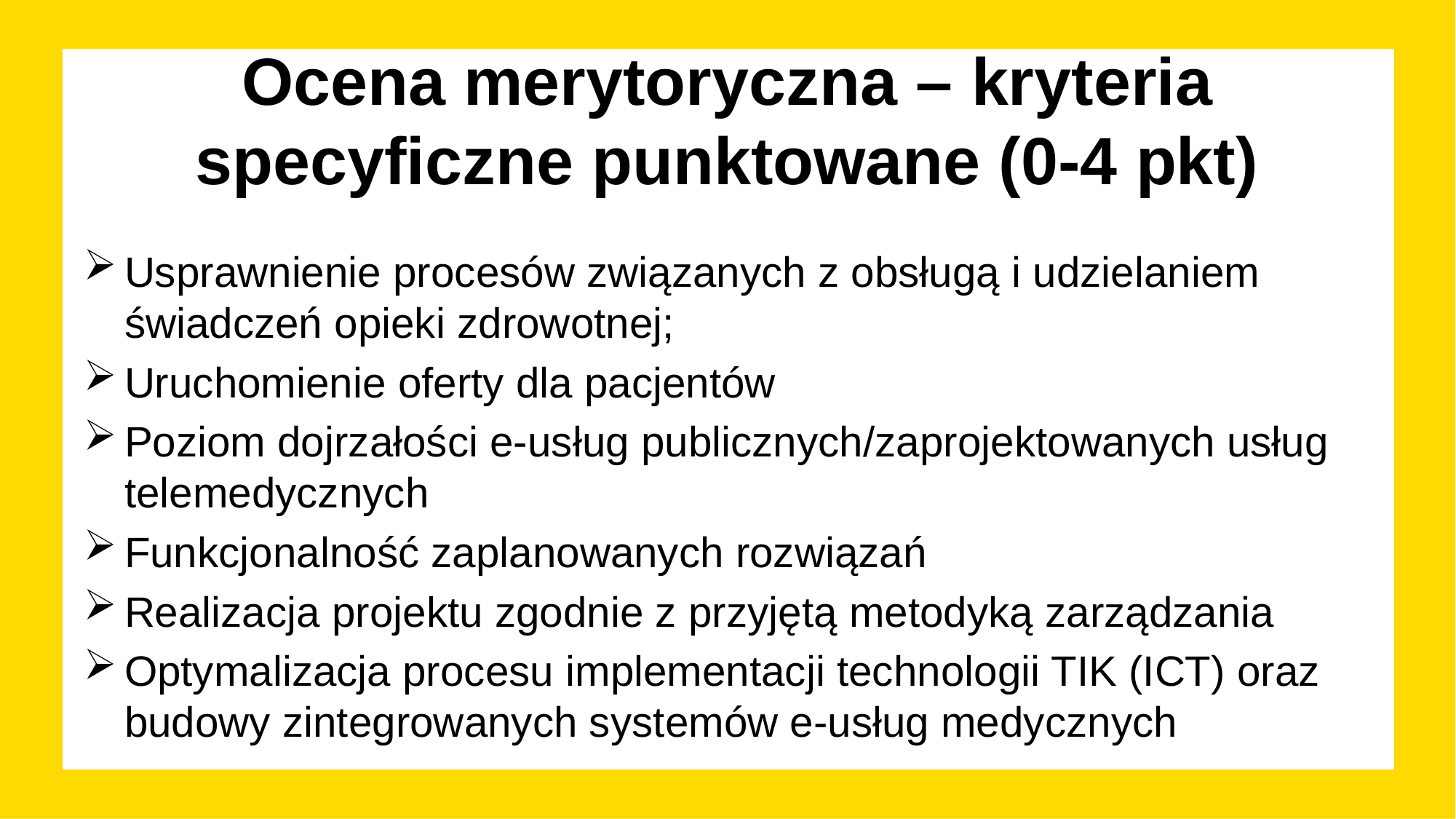

# Ocena merytoryczna – kryteria specyficzne punktowane (0-4 pkt)
Usprawnienie procesów związanych z obsługą i udzielaniem świadczeń opieki zdrowotnej;
Uruchomienie oferty dla pacjentów
Poziom dojrzałości e-usług publicznych/zaprojektowanych usług telemedycznych
Funkcjonalność zaplanowanych rozwiązań
Realizacja projektu zgodnie z przyjętą metodyką zarządzania
Optymalizacja procesu implementacji technologii TIK (ICT) oraz budowy zintegrowanych systemów e-usług medycznych